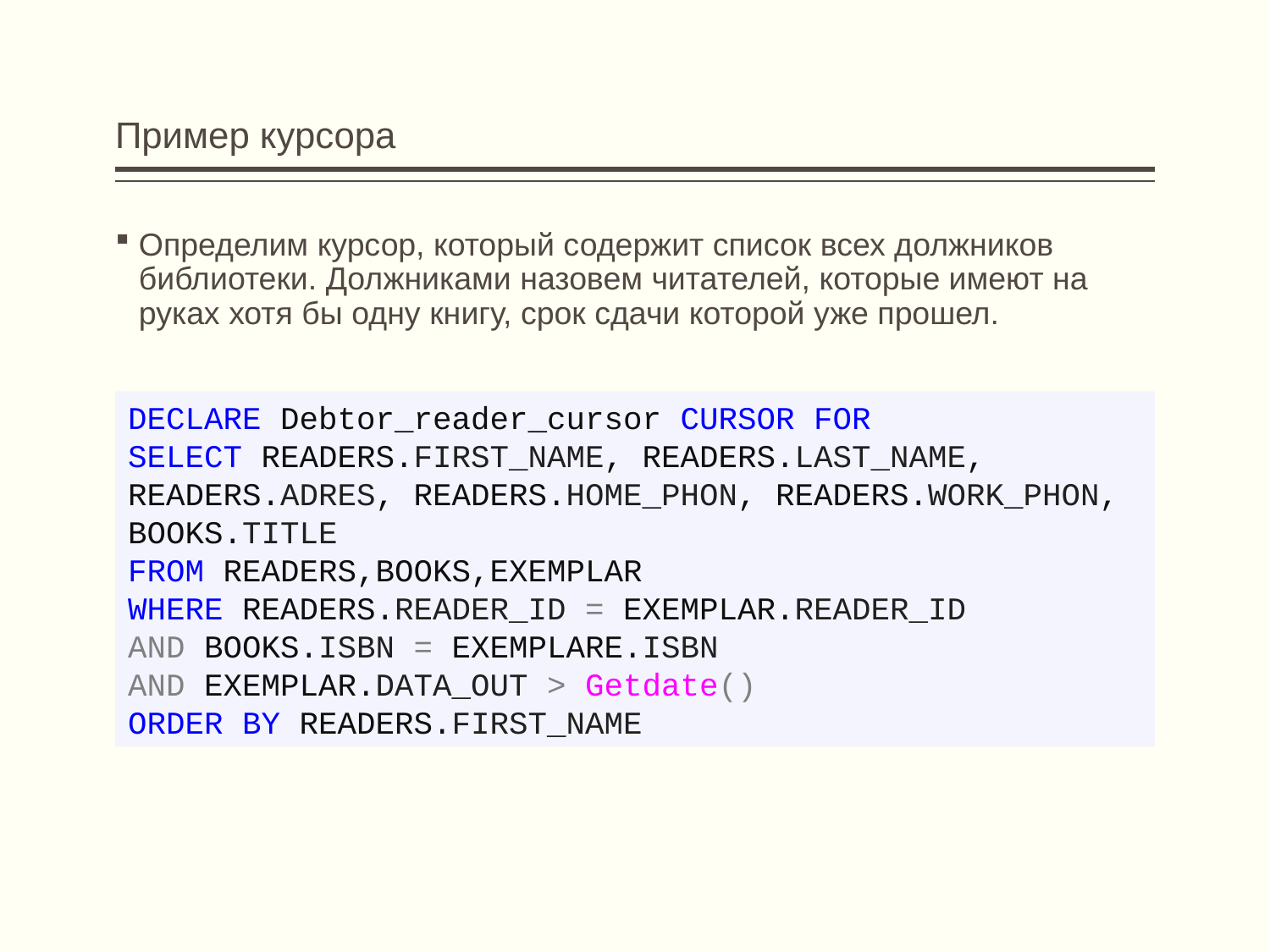

# Пример курсора
Определим курсор, который содержит список всех должников библиотеки. Должниками назовем читателей, которые имеют на руках хотя бы одну книгу, срок сдачи которой уже прошел.

DECLARE Debtor_reader_cursor CURSOR FOR
SELECT READERS.FIRST_NAME, READERS.LAST_NAME, READERS.ADRES, READERS.HOME_PHON, READERS.WORK_PHON, BOOKS.TITLE
FROM READERS,BOOKS,EXEMPLAR
WHERE READERS.READER_ID = EXEMPLAR.READER_ID
AND BOOKS.ISBN = EXEMPLARE.ISBN
AND EXEMPLAR.DATA_OUT > Getdate()
ORDER BY READERS.FIRST_NAME